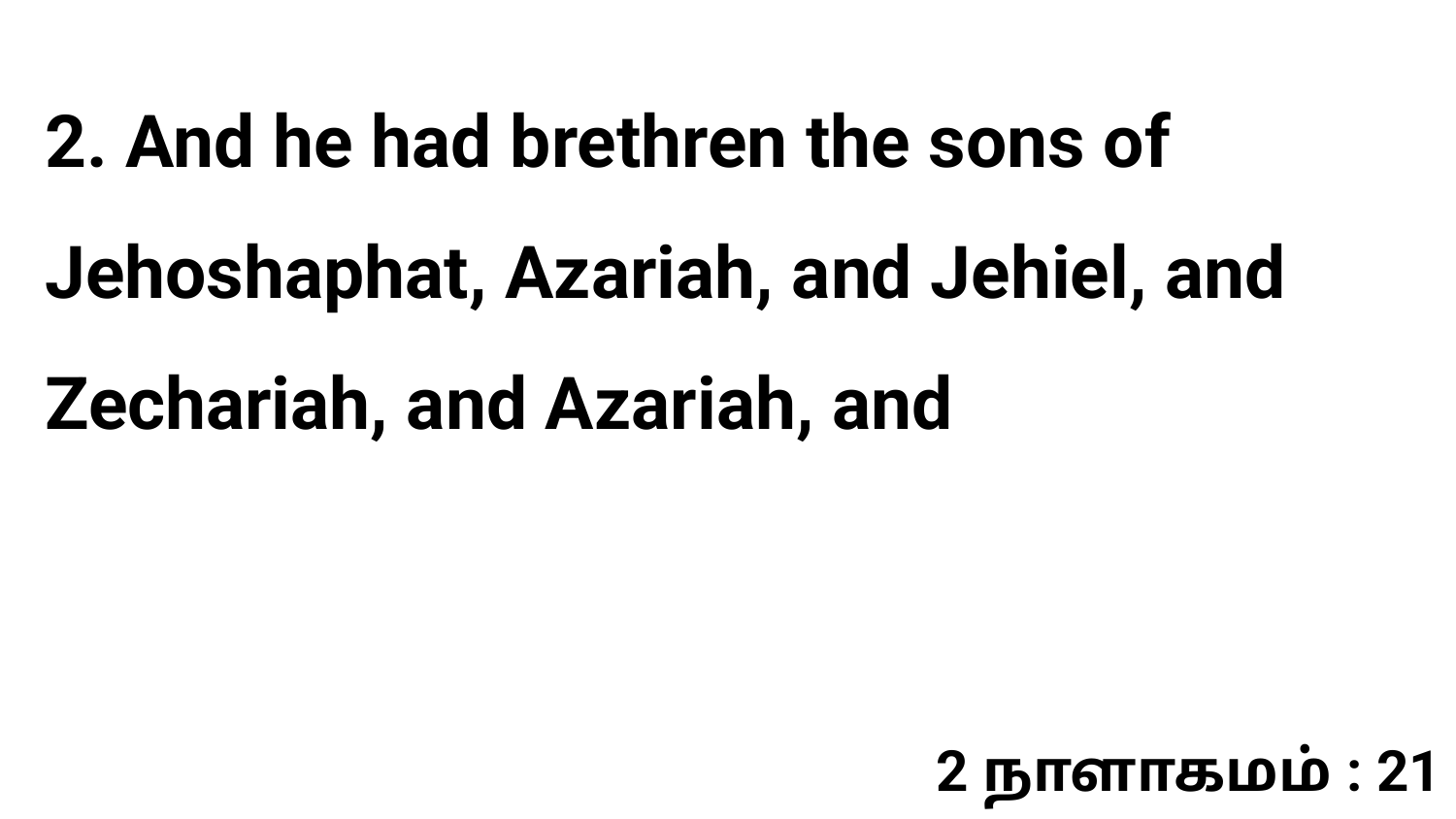

2. And he had brethren the sons of Jehoshaphat, Azariah, and Jehiel, and Zechariah, and Azariah, and
2 நாளாகமம் : 21